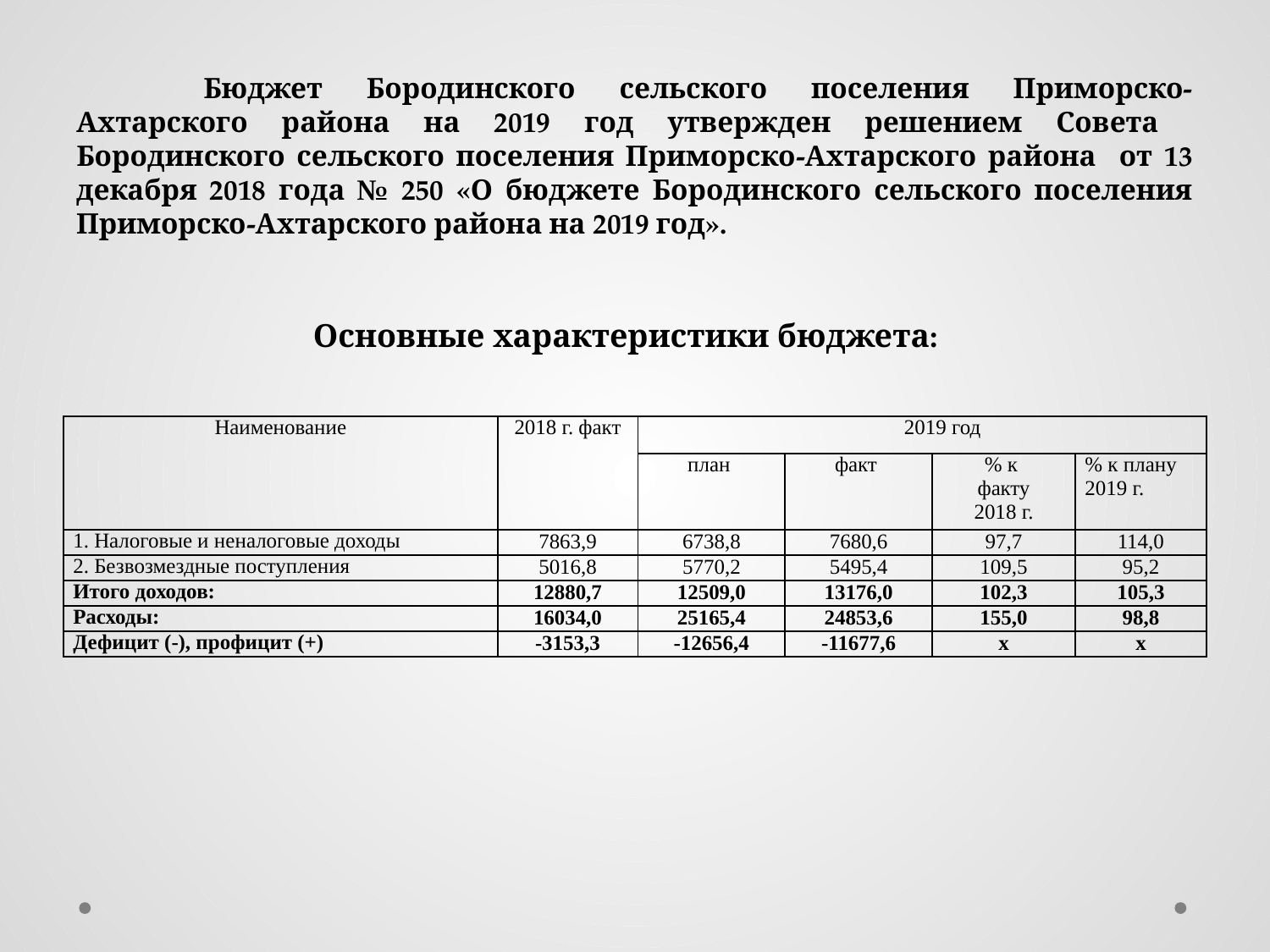

# Бюджет Бородинского сельского поселения Приморско-Ахтарского района на 2019 год утвержден решением Совета  Бородинского сельского поселения Приморско-Ахтарского района  от 13 декабря 2018 года № 250 «О бюджете Бородинского сельского поселения Приморско-Ахтарского района на 2019 год».
Основные характеристики бюджета:
| Наименование | 2018 г. факт | 2019 год |  |  |  |
| --- | --- | --- | --- | --- | --- |
|  |  | план | факт | % к факту 2018 г. | % к плану 2019 г. |
| 1. Налоговые и неналоговые доходы | 7863,9 | 6738,8 | 7680,6 | 97,7 | 114,0 |
| 2. Безвозмездные поступления | 5016,8 | 5770,2 | 5495,4 | 109,5 | 95,2 |
| Итого доходов: | 12880,7 | 12509,0 | 13176,0 | 102,3 | 105,3 |
| Расходы: | 16034,0 | 25165,4 | 24853,6 | 155,0 | 98,8 |
| Дефицит (-), профицит (+) | -3153,3 | -12656,4 | -11677,6 | х | х |